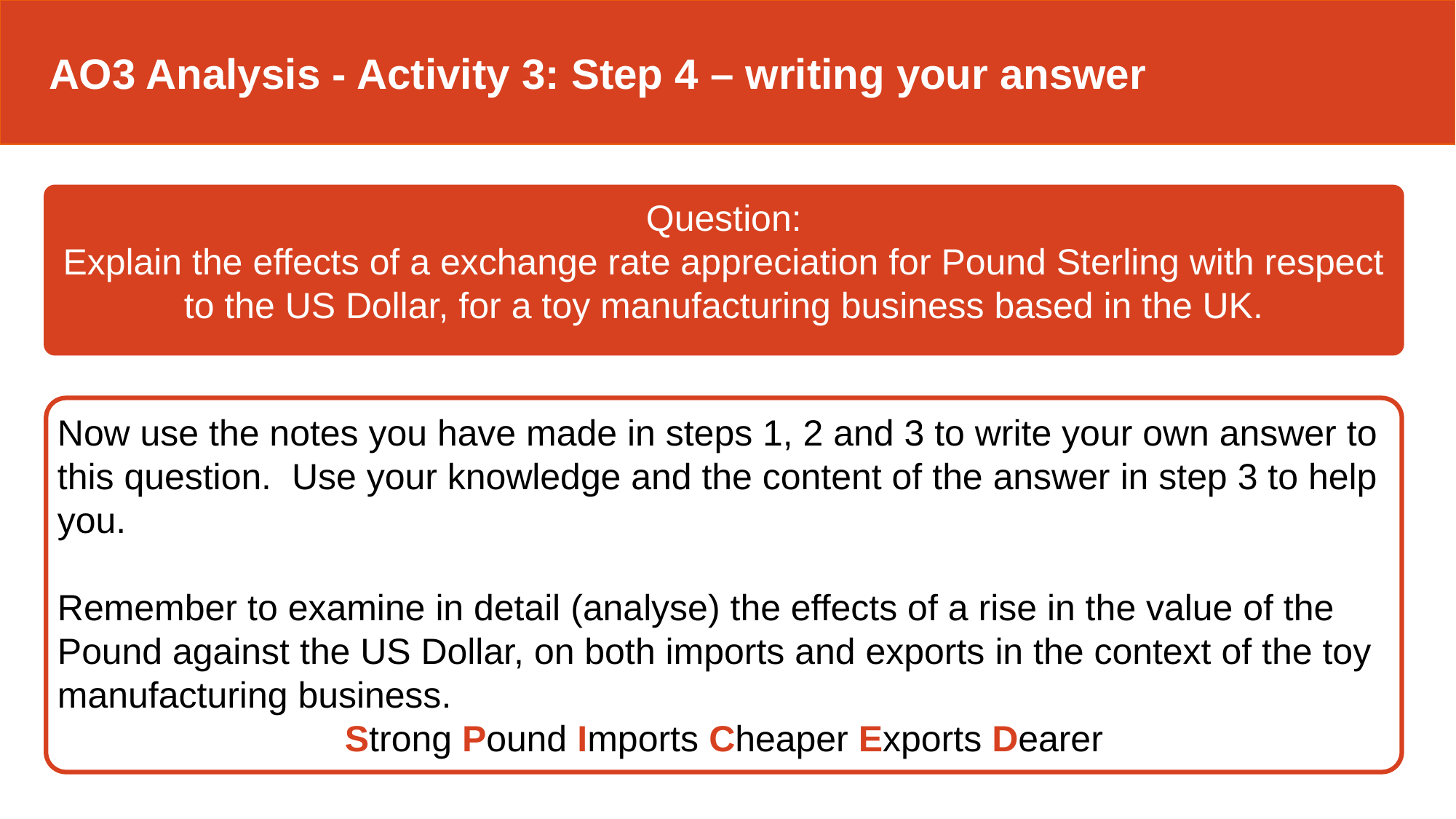

AO3 Analysis - Activity 3: Step 4 – writing your answer

Question:
Explain the effects of a exchange rate appreciation for Pound Sterling with respect to the US Dollar, for a toy manufacturing business based in the UK.

Now use the notes you have made in steps 1, 2 and 3 to write your own answer to this question.  Use your knowledge and the content of the answer in step 3 to help you.

Remember to examine in detail (analyse) the effects of a rise in the value of the Pound against the US Dollar, on both imports and exports in the context of the toy manufacturing business.
Strong Pound Imports Cheaper Exports Dearer